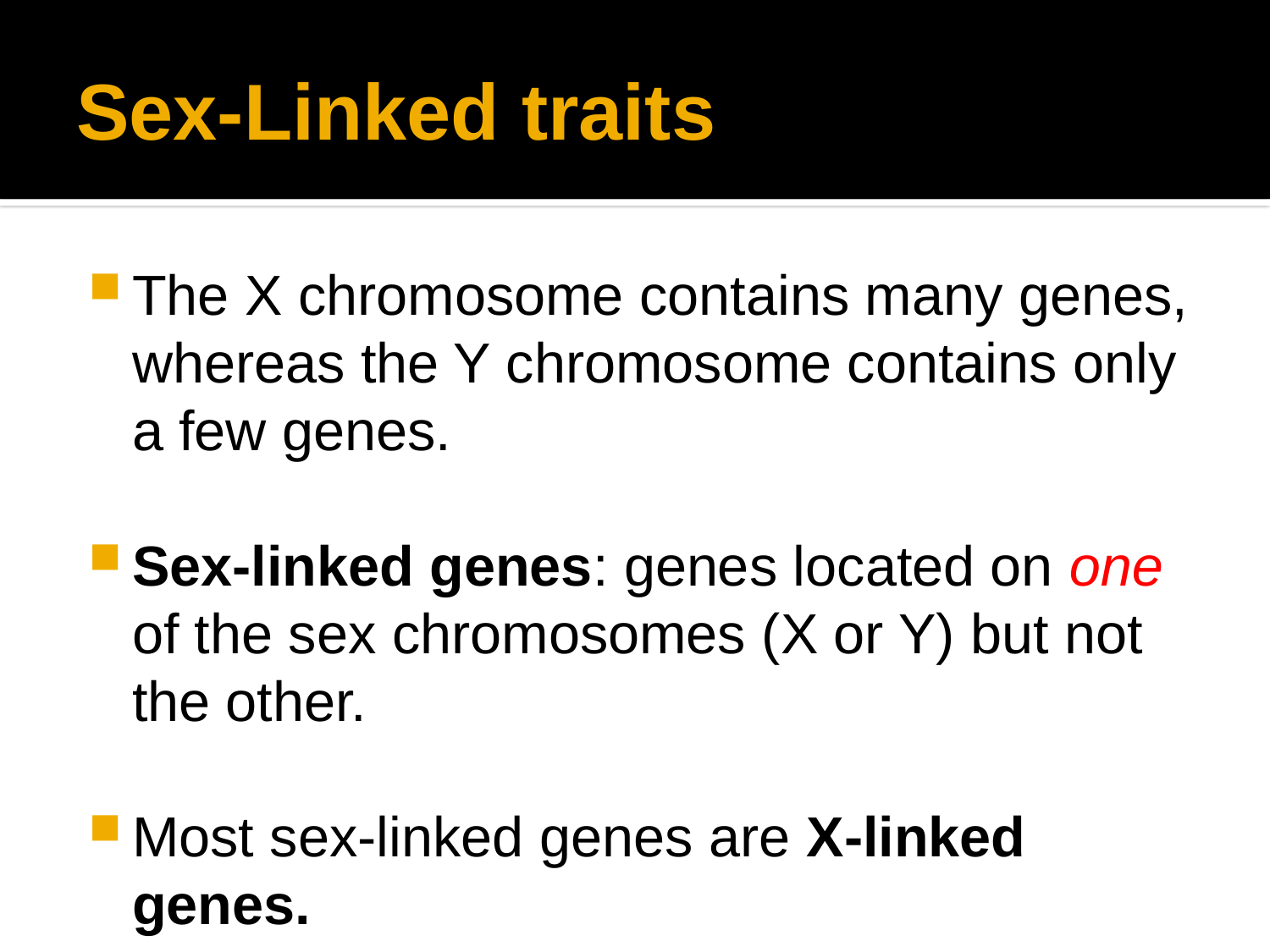

# Sex-Linked traits
The X chromosome contains many genes, whereas the Y chromosome contains only a few genes.

Sex-linked genes: genes located on one of the sex chromosomes (X or Y) but not the other.

Most sex-linked genes are X-linked genes.